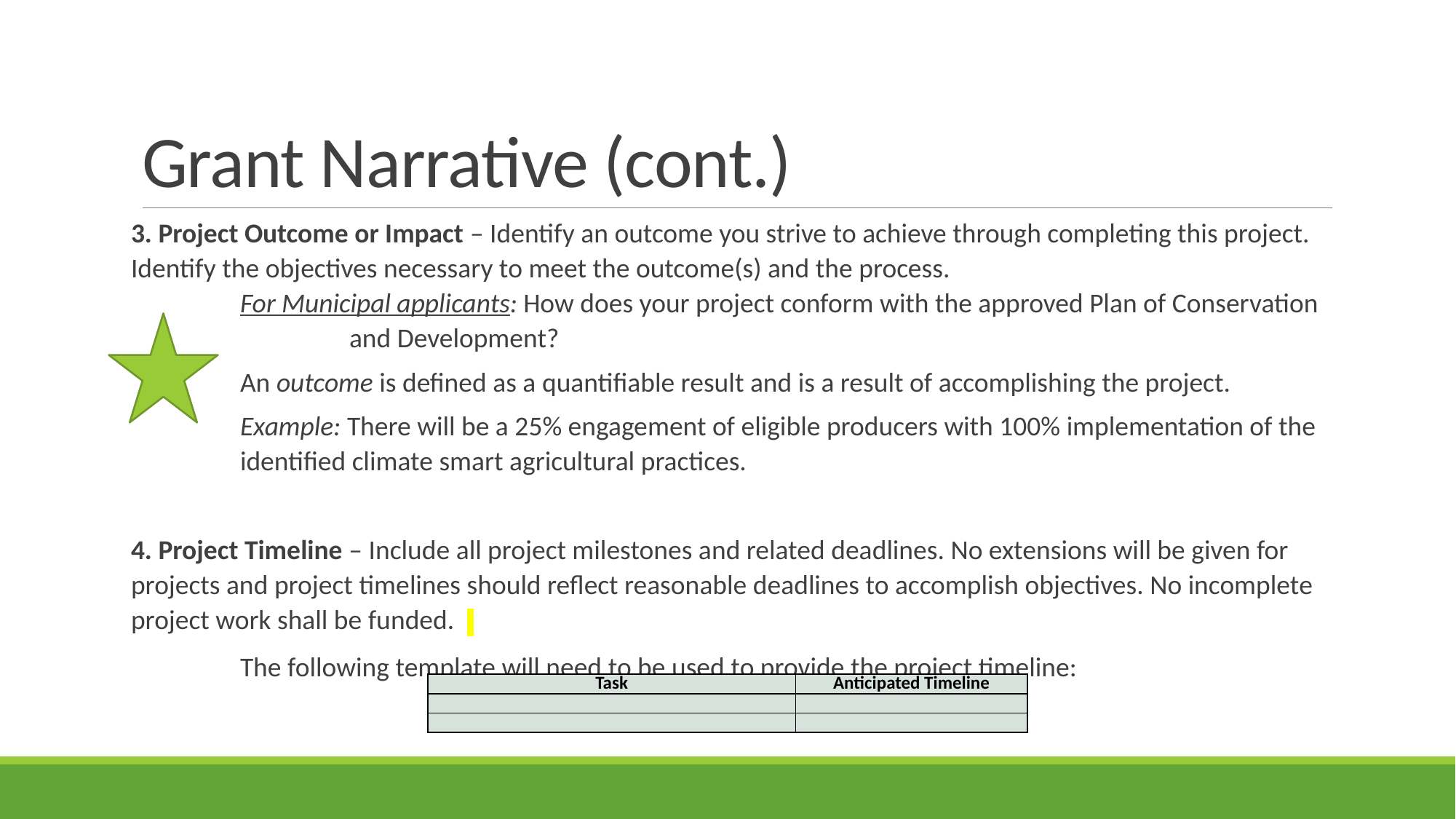

# Grant Narrative (cont.)
3. Project Outcome or Impact – Identify an outcome you strive to achieve through completing this project. Identify the objectives necessary to meet the outcome(s) and the process.
	For Municipal applicants: How does your project conform with the approved Plan of Conservation		and Development?
	An outcome is defined as a quantifiable result and is a result of accomplishing the project.
	Example: There will be a 25% engagement of eligible producers with 100% implementation of the 	identified climate smart agricultural practices.

4. Project Timeline – Include all project milestones and related deadlines. No extensions will be given for projects and project timelines should reflect reasonable deadlines to accomplish objectives. No incomplete project work shall be funded.
	The following template will need to be used to provide the project timeline:

| Task | Anticipated Timeline |
| --- | --- |
|  |  |
|  |  |